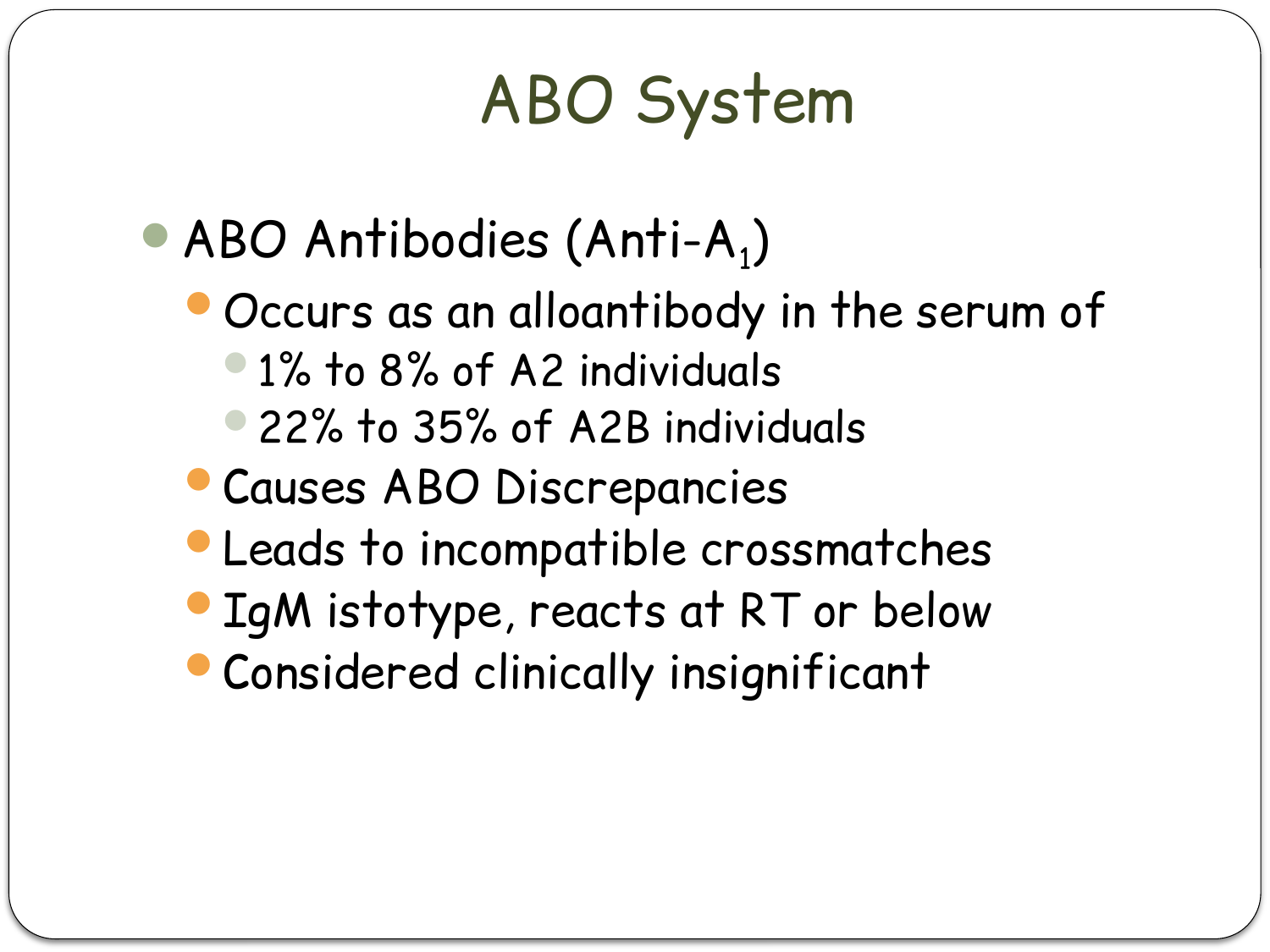

# ABO System
ABO Antibodies (Anti-A1)
Occurs as an alloantibody in the serum of
1% to 8% of A2 individuals
22% to 35% of A2B individuals
Causes ABO Discrepancies
Leads to incompatible crossmatches
IgM istotype, reacts at RT or below
Considered clinically insignificant